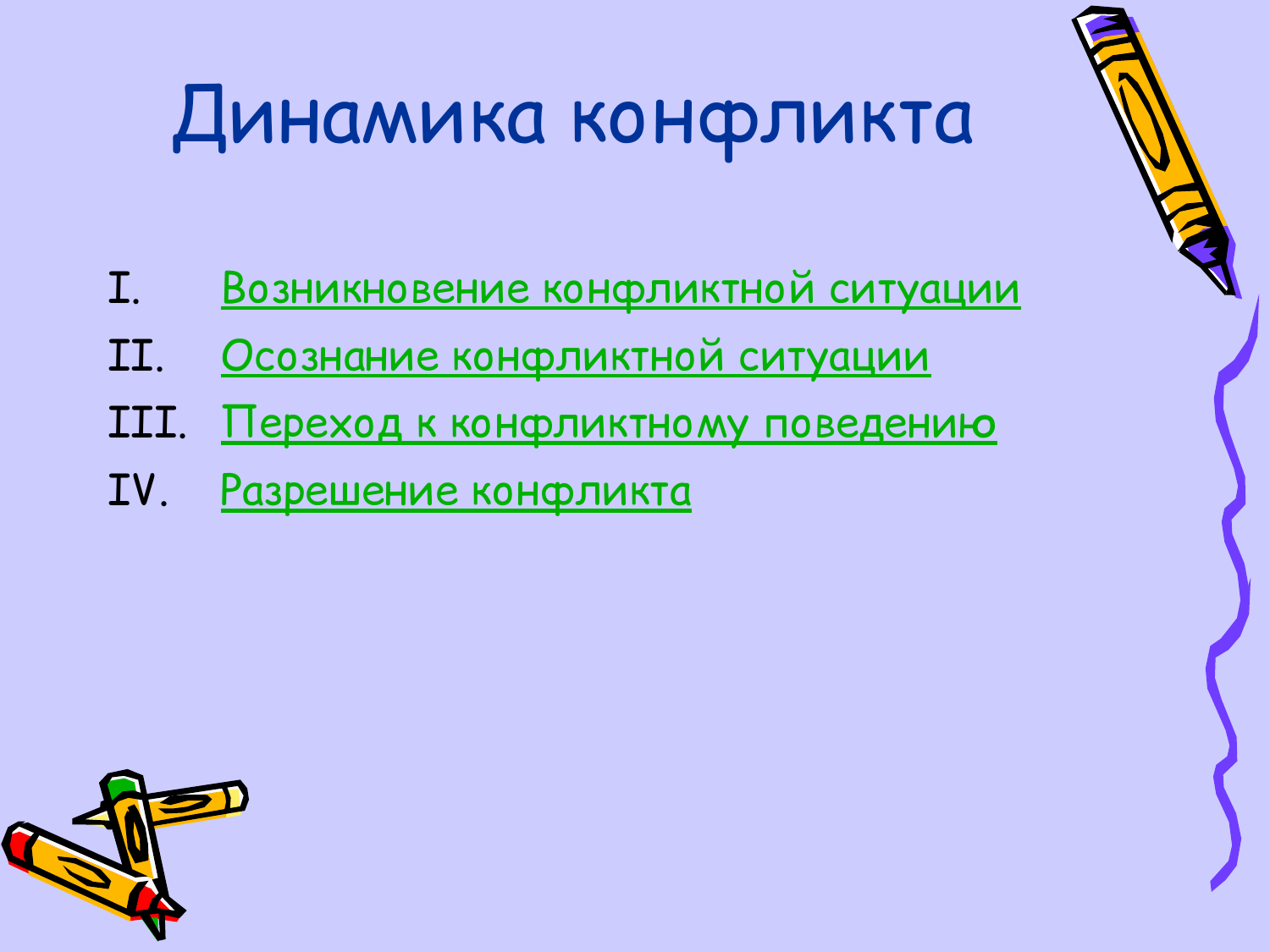

# Динамика конфликта
Возникновение конфликтной ситуации
Осознание конфликтной ситуации
Переход к конфликтному поведению
Разрешение конфликта